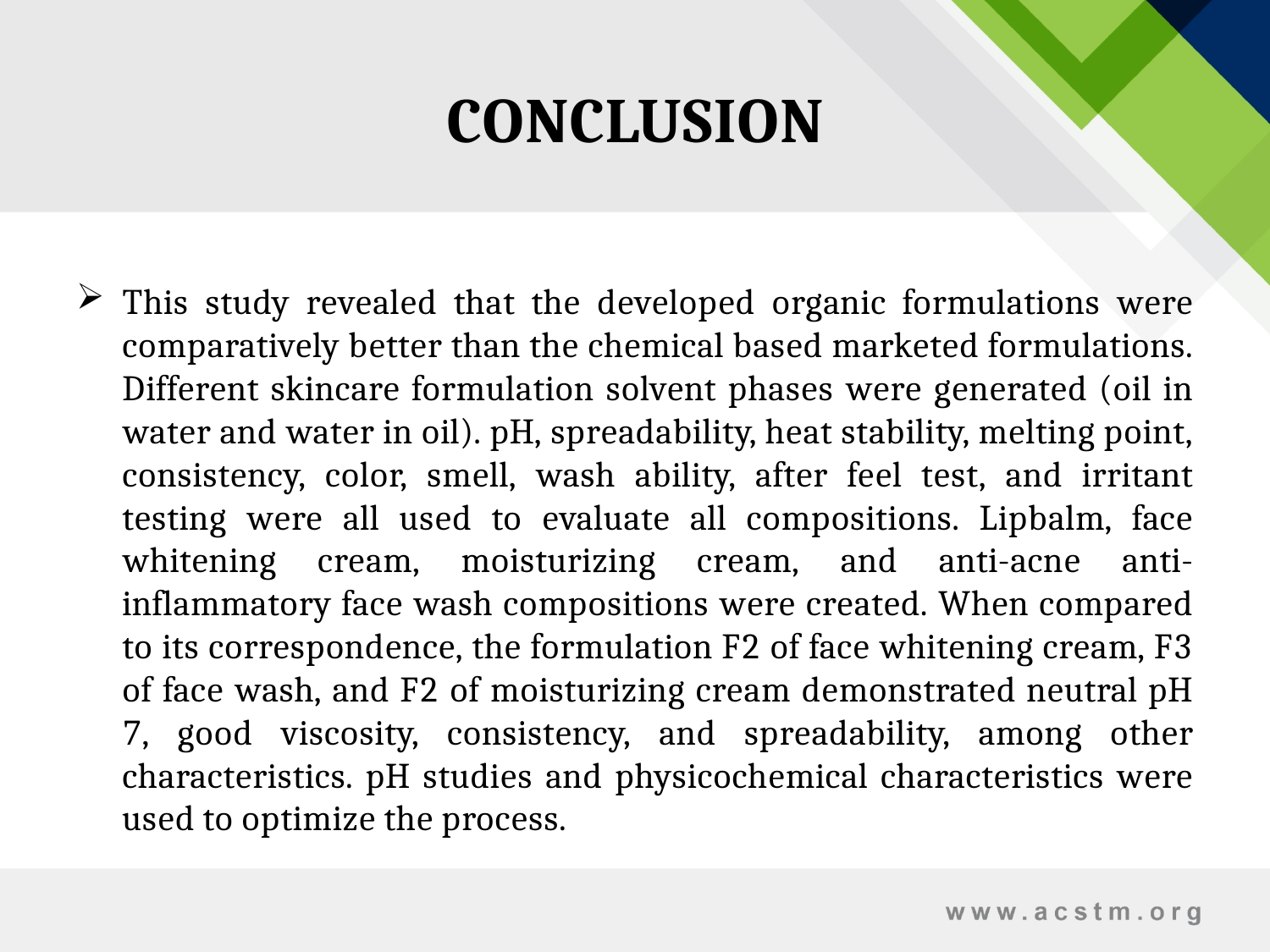

# CONCLUSION

This study revealed that the developed organic formulations were comparatively better than the chemical based marketed formulations. Different skincare formulation solvent phases were generated (oil in water and water in oil). pH, spreadability, heat stability, melting point, consistency, color, smell, wash ability, after feel test, and irritant testing were all used to evaluate all compositions. Lipbalm, face whitening cream, moisturizing cream, and anti-acne anti-inflammatory face wash compositions were created. When compared to its correspondence, the formulation F2 of face whitening cream, F3 of face wash, and F2 of moisturizing cream demonstrated neutral pH 7, good viscosity, consistency, and spreadability, among other characteristics. pH studies and physicochemical characteristics were used to optimize the process.